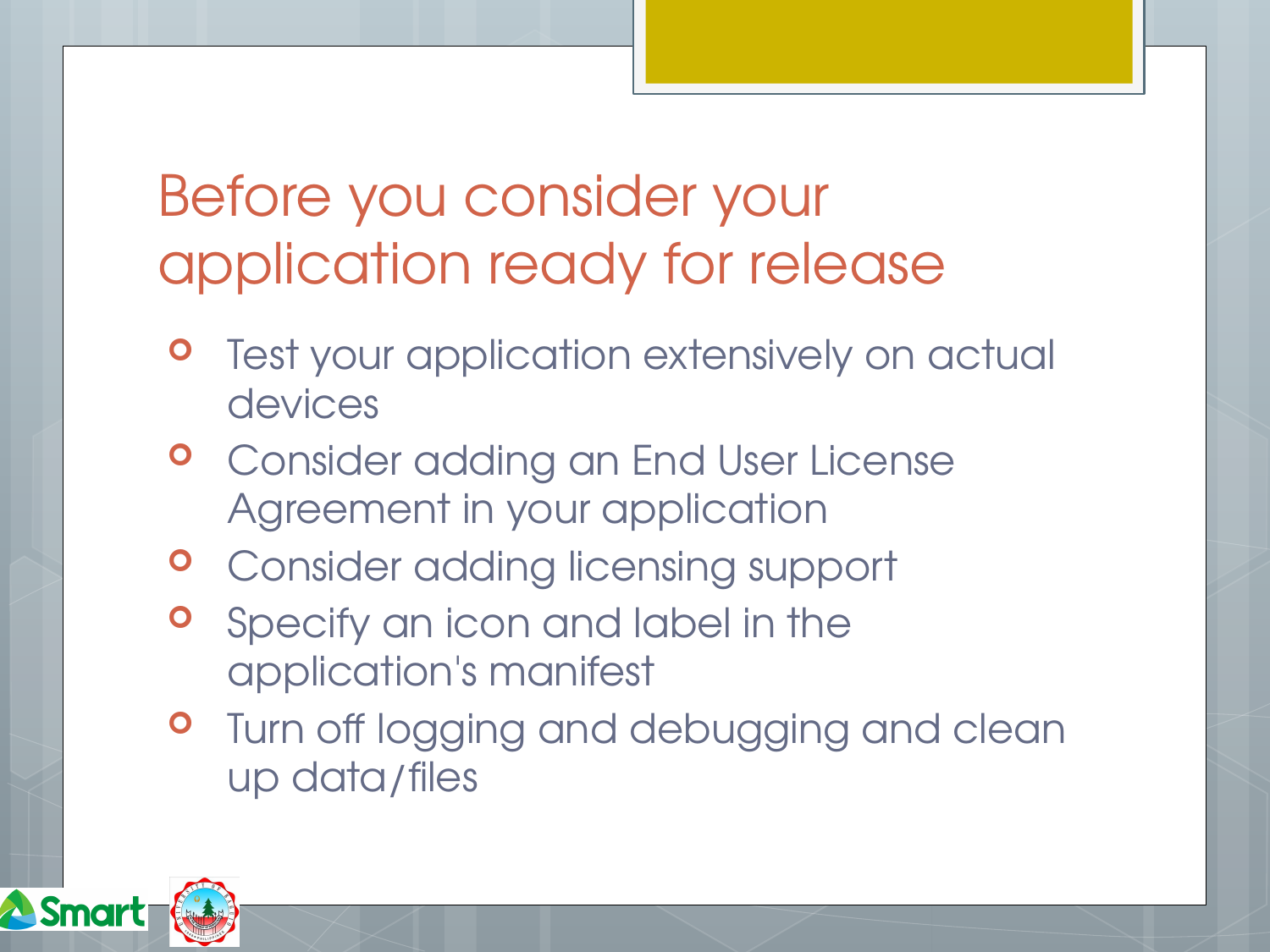

# Before you consider your application ready for release
Test your application extensively on actual devices
Consider adding an End User License Agreement in your application
Consider adding licensing support
Specify an icon and label in the application's manifest
Turn off logging and debugging and clean up data/files